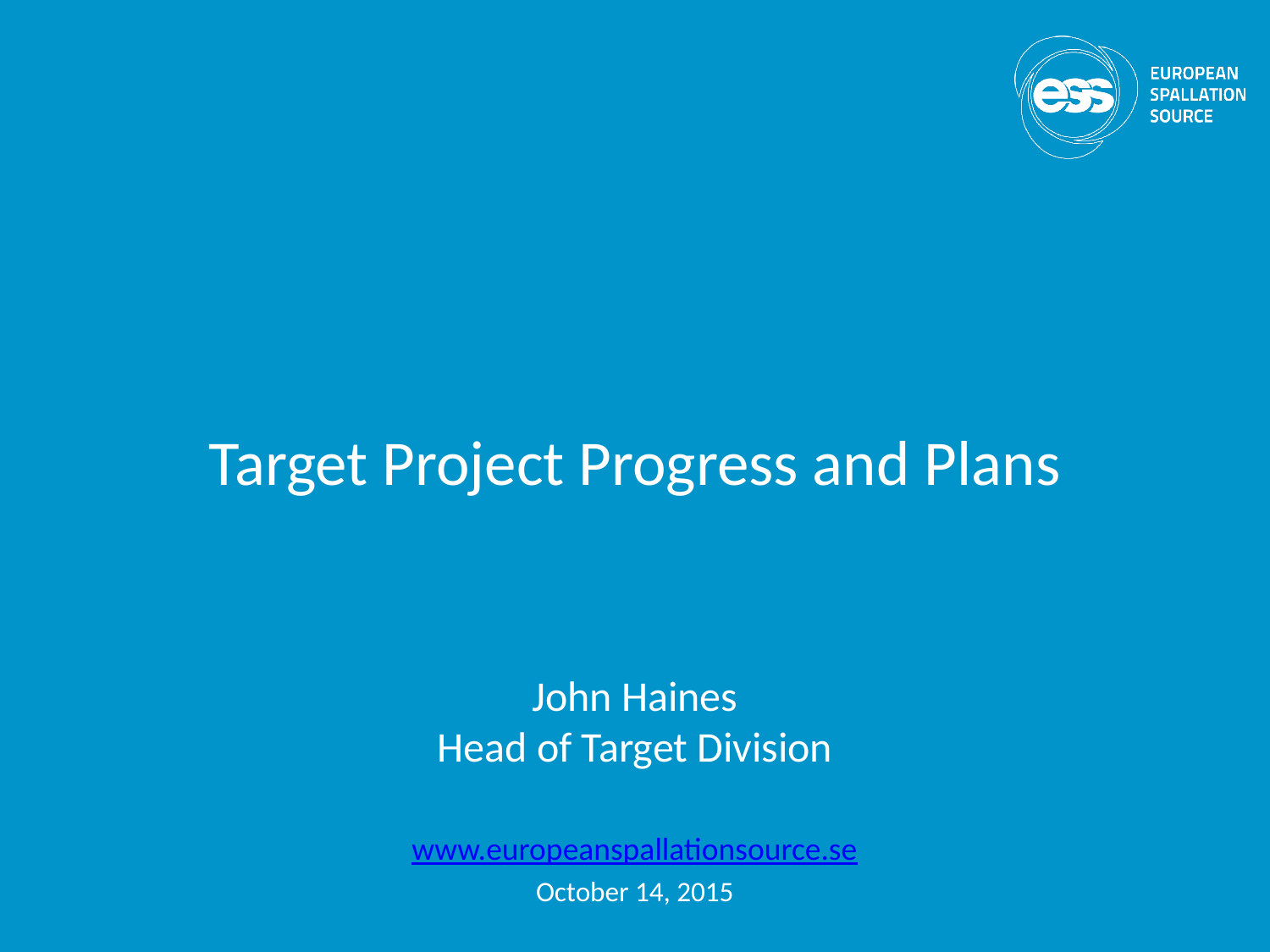

Target Project Progress and Plans
John Haines
Head of Target Division

www.europeanspallationsource.se
October 14, 2015